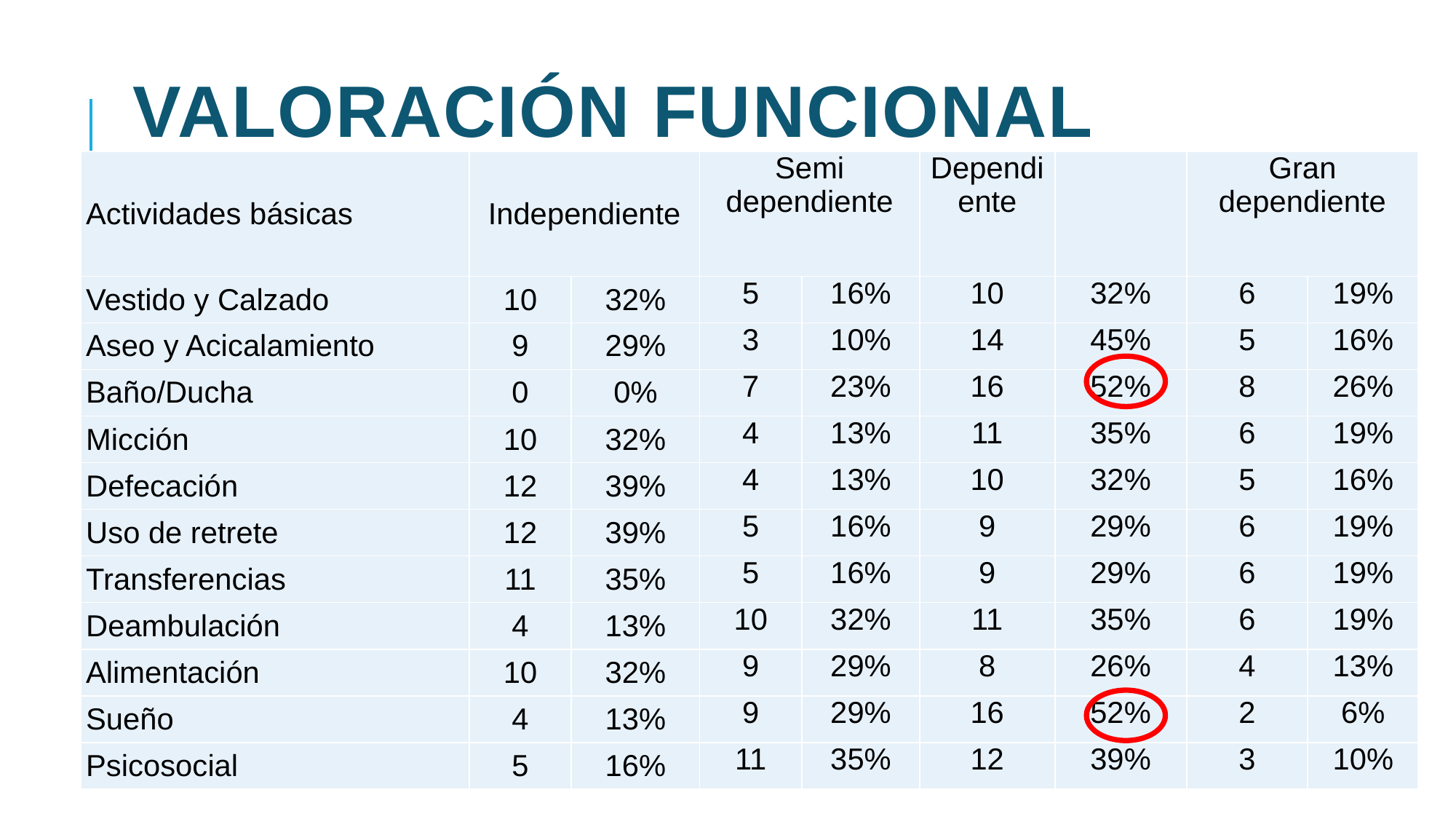

# VALORACIÓN FUNCIONAL
| Actividades básicas | Independiente |  | Semi dependiente |  | Dependiente |  | Gran dependiente |  |
| --- | --- | --- | --- | --- | --- | --- | --- | --- |
| Vestido y Calzado | 10 | 32% | 5 | 16% | 10 | 32% | 6 | 19% |
| Aseo y Acicalamiento | 9 | 29% | 3 | 10% | 14 | 45% | 5 | 16% |
| Baño/Ducha | 0 | 0% | 7 | 23% | 16 | 52% | 8 | 26% |
| Micción | 10 | 32% | 4 | 13% | 11 | 35% | 6 | 19% |
| Defecación | 12 | 39% | 4 | 13% | 10 | 32% | 5 | 16% |
| Uso de retrete | 12 | 39% | 5 | 16% | 9 | 29% | 6 | 19% |
| Transferencias | 11 | 35% | 5 | 16% | 9 | 29% | 6 | 19% |
| Deambulación | 4 | 13% | 10 | 32% | 11 | 35% | 6 | 19% |
| Alimentación | 10 | 32% | 9 | 29% | 8 | 26% | 4 | 13% |
| Sueño | 4 | 13% | 9 | 29% | 16 | 52% | 2 | 6% |
| Psicosocial | 5 | 16% | 11 | 35% | 12 | 39% | 3 | 10% |